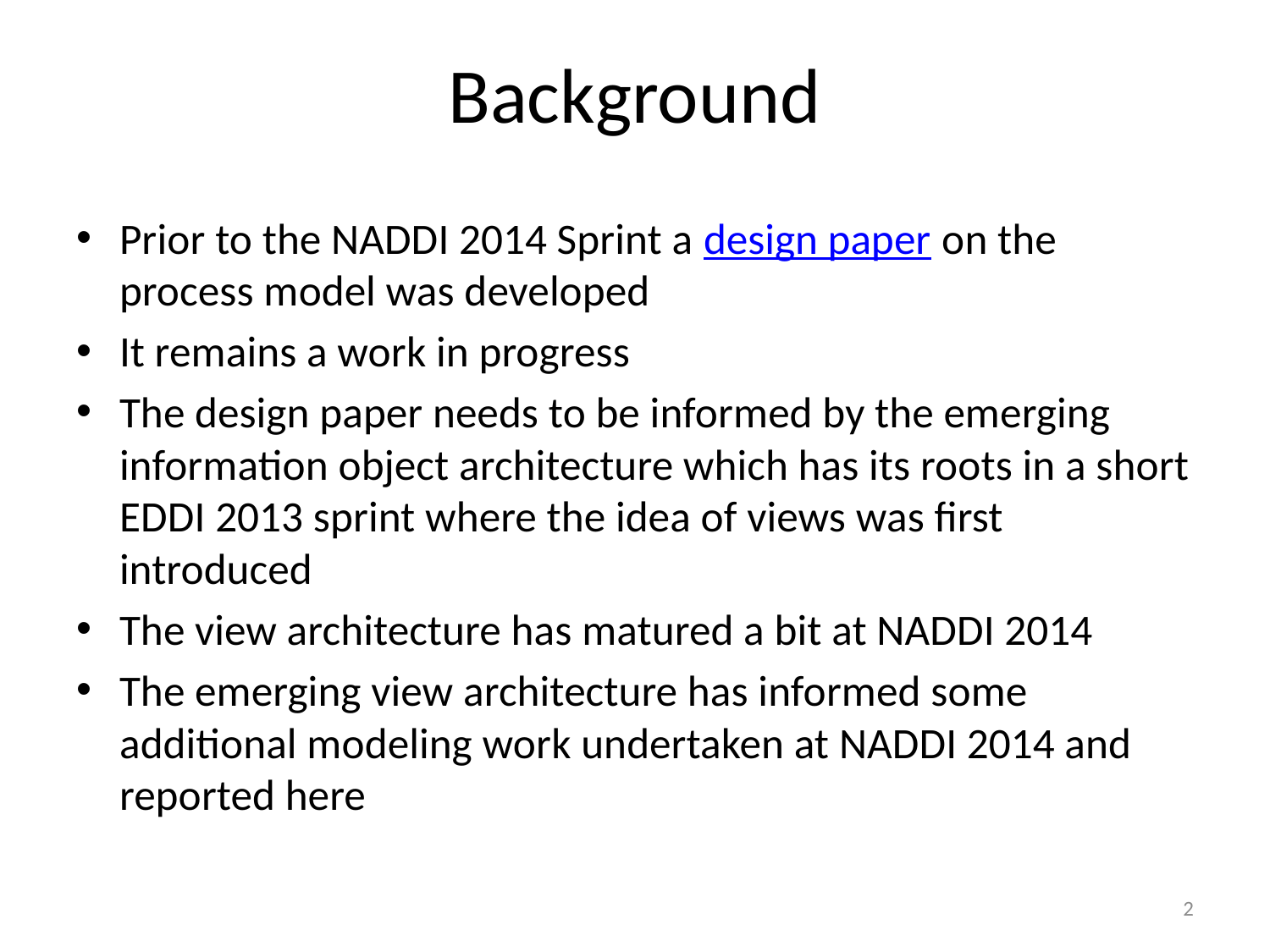

# Background
Prior to the NADDI 2014 Sprint a design paper on the process model was developed
It remains a work in progress
The design paper needs to be informed by the emerging information object architecture which has its roots in a short EDDI 2013 sprint where the idea of views was first introduced
The view architecture has matured a bit at NADDI 2014
The emerging view architecture has informed some additional modeling work undertaken at NADDI 2014 and reported here
2